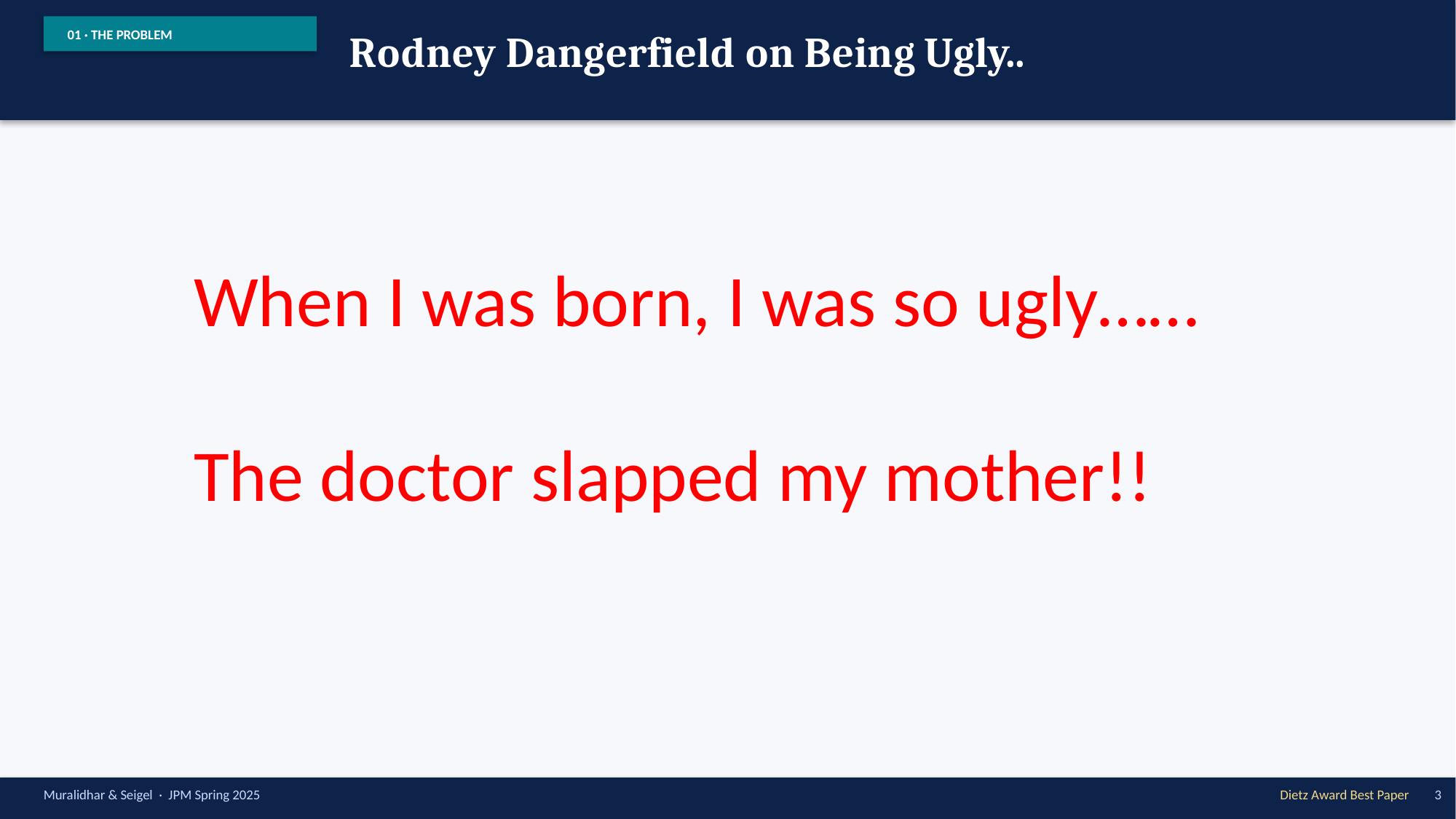

Rodney Dangerfield on Being Ugly..
01 · THE PROBLEM
When I was born, I was so ugly……

The doctor slapped my mother!!

Muralidhar & Seigel  ·  JPM Spring 2025
Dietz Award Best Paper
3